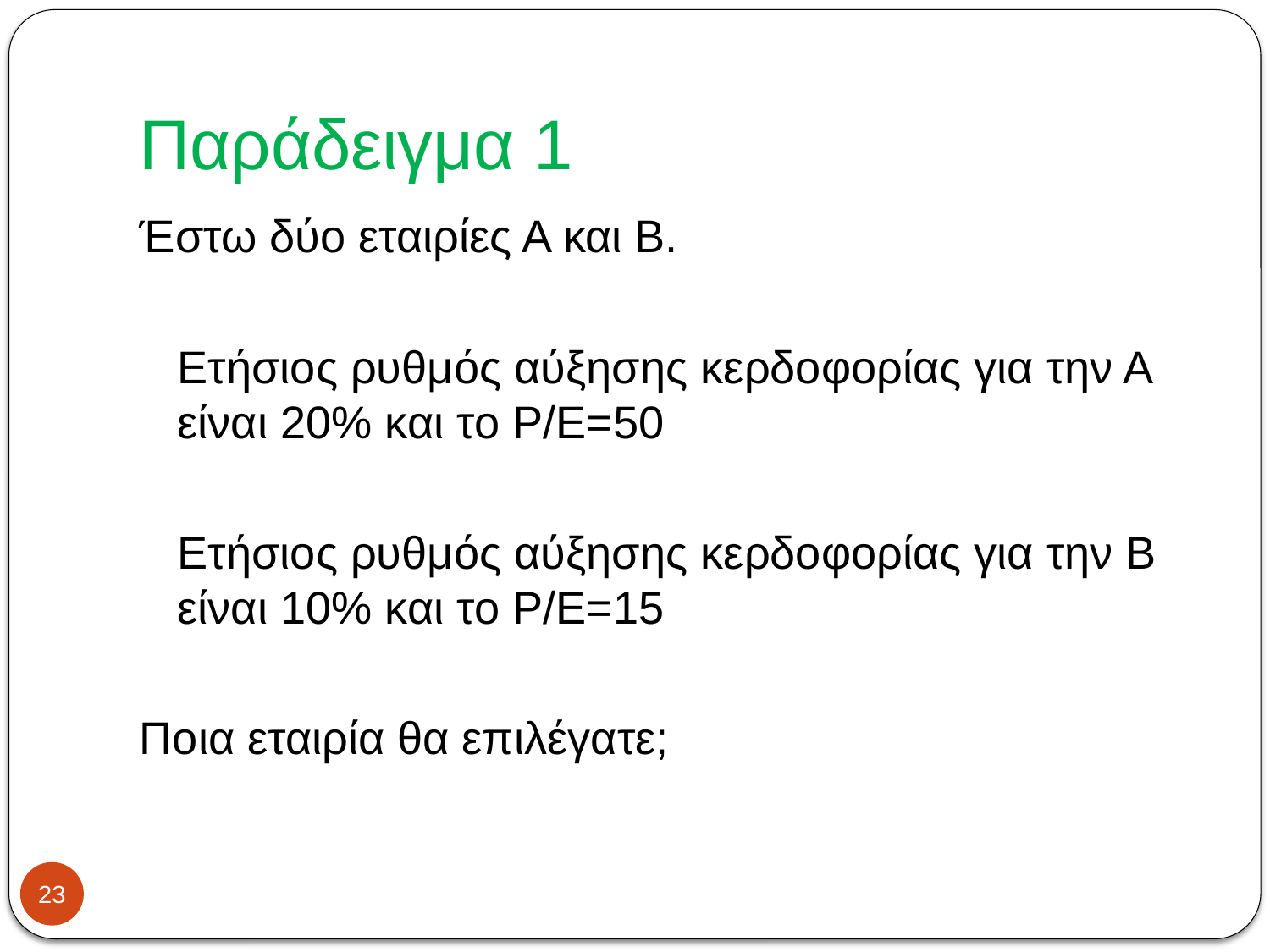

# Παράδειγμα 1
Έστω δύο εταιρίες Α και Β.

Ετήσιος ρυθμός αύξησης κερδοφορίας για την Α είναι 20% και το Ρ/Ε=50

Ετήσιος ρυθμός αύξησης κερδοφορίας για την Β είναι 10% και το Ρ/Ε=15

Ποια εταιρία θα επιλέγατε;

23